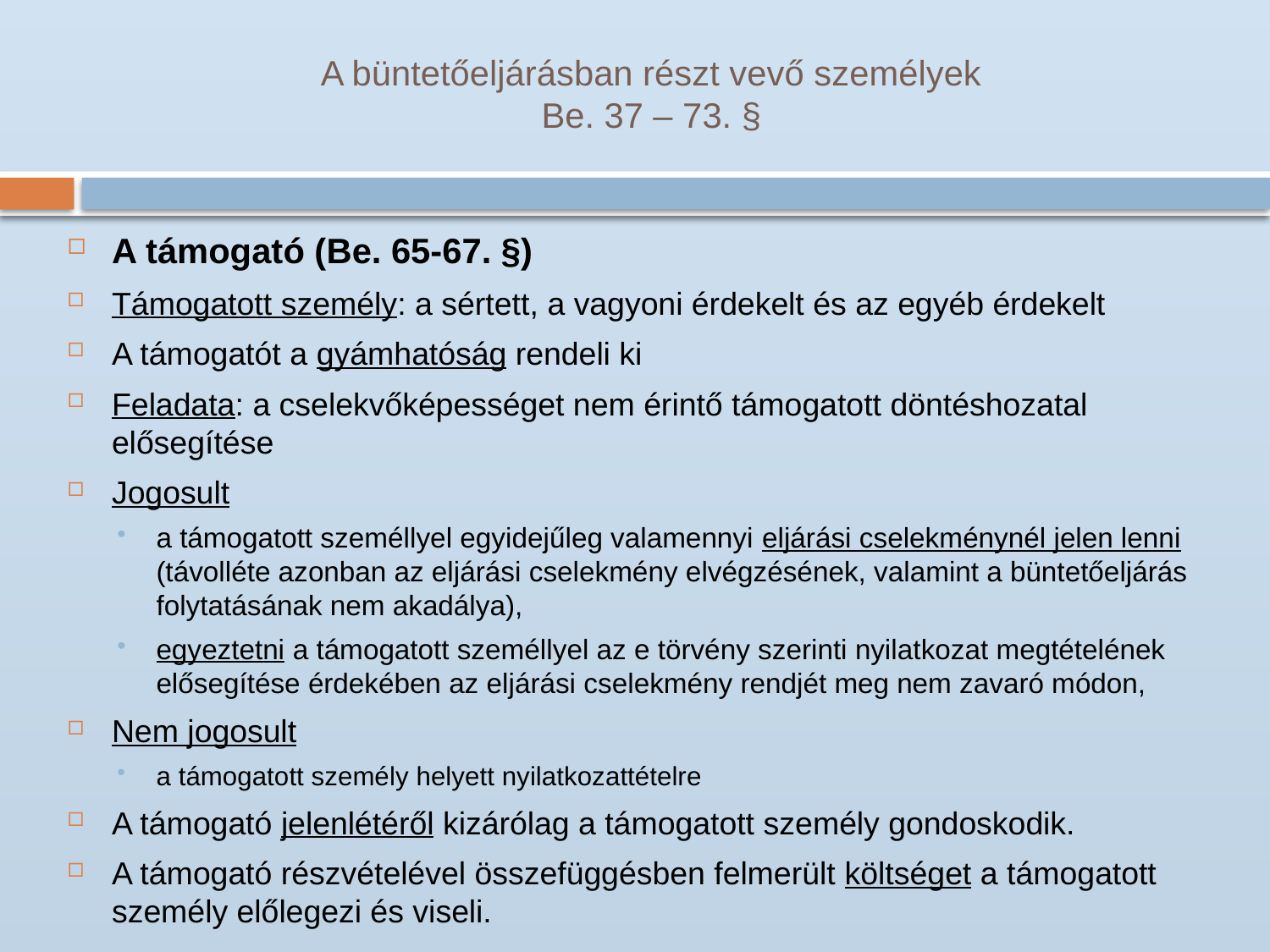

# A büntetőeljárásban részt vevő személyek Be. 37 – 73. §
A támogató (Be. 65-67. §)
Támogatott személy: a sértett, a vagyoni érdekelt és az egyéb érdekelt
A támogatót a gyámhatóság rendeli ki
Feladata: a cselekvőképességet nem érintő támogatott döntéshozatal elősegítése
Jogosult
a támogatott személlyel egyidejűleg valamennyi eljárási cselekménynél jelen lenni (távolléte azonban az eljárási cselekmény elvégzésének, valamint a büntetőeljárás folytatásának nem akadálya),
egyeztetni a támogatott személlyel az e törvény szerinti nyilatkozat megtételének elősegítése érdekében az eljárási cselekmény rendjét meg nem zavaró módon,
Nem jogosult
a támogatott személy helyett nyilatkozattételre
A támogató jelenlétéről kizárólag a támogatott személy gondoskodik.
A támogató részvételével összefüggésben felmerült költséget a támogatott személy előlegezi és viseli.